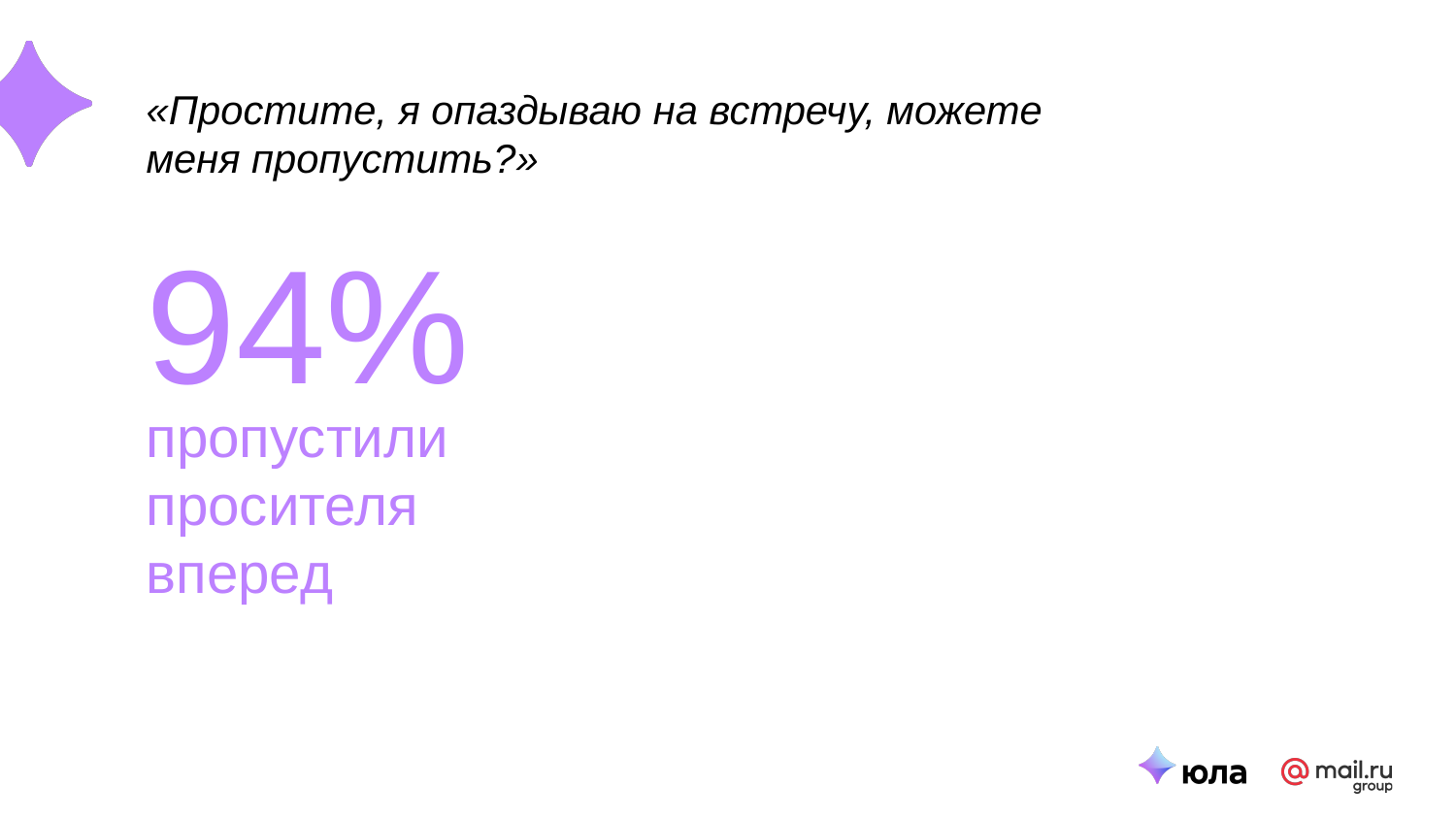

«Простите, я опаздываю на встречу, можете меня пропустить?»
94%
пропустили
просителя
вперед